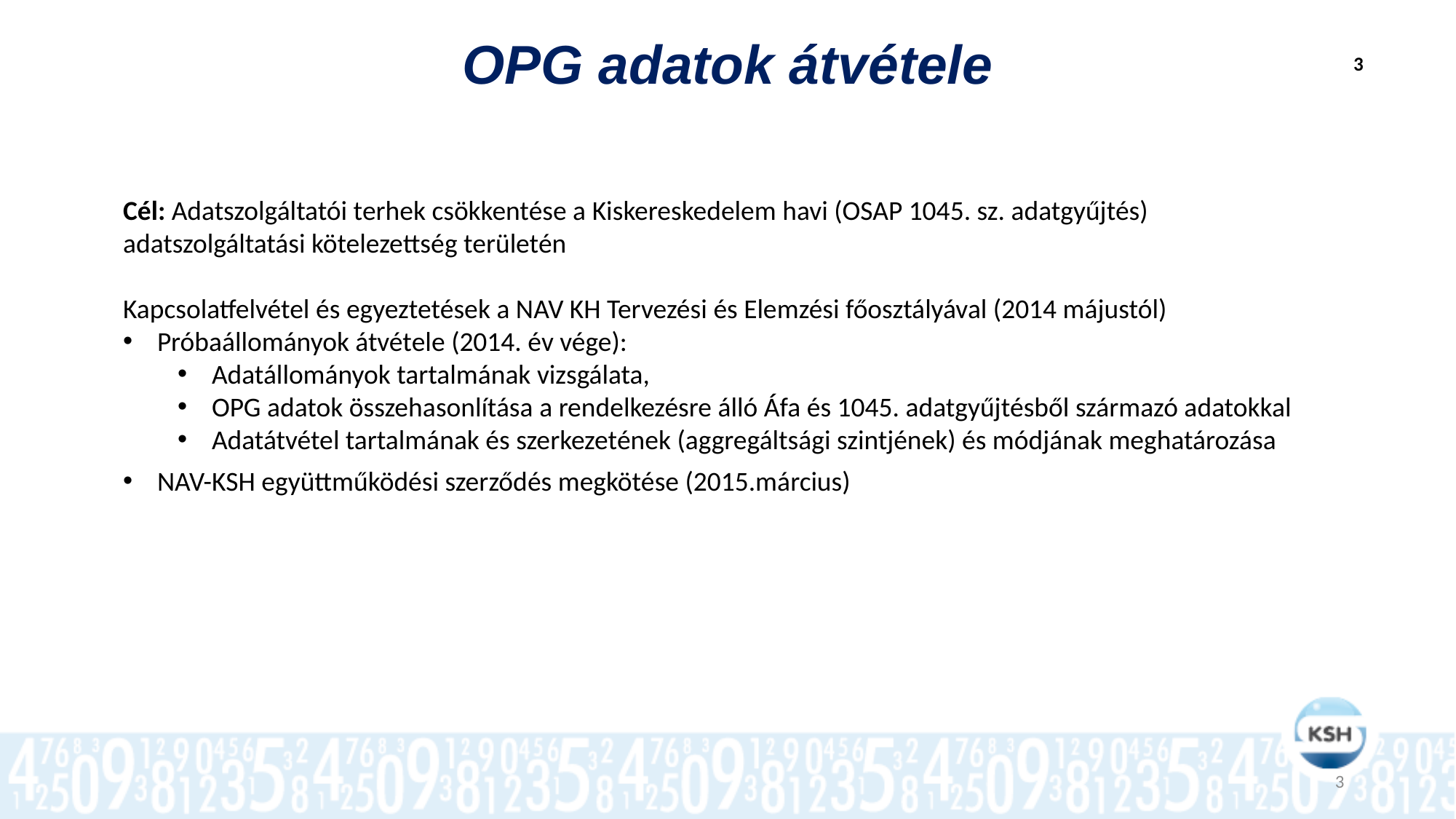

OPG adatok átvétele
3
Cél: Adatszolgáltatói terhek csökkentése a Kiskereskedelem havi (OSAP 1045. sz. adatgyűjtés) adatszolgáltatási kötelezettség területén

Kapcsolatfelvétel és egyeztetések a NAV KH Tervezési és Elemzési főosztályával (2014 májustól)
Próbaállományok átvétele (2014. év vége):
Adatállományok tartalmának vizsgálata,
OPG adatok összehasonlítása a rendelkezésre álló Áfa és 1045. adatgyűjtésből származó adatokkal
Adatátvétel tartalmának és szerkezetének (aggregáltsági szintjének) és módjának meghatározása
NAV-KSH együttműködési szerződés megkötése (2015.március)
3